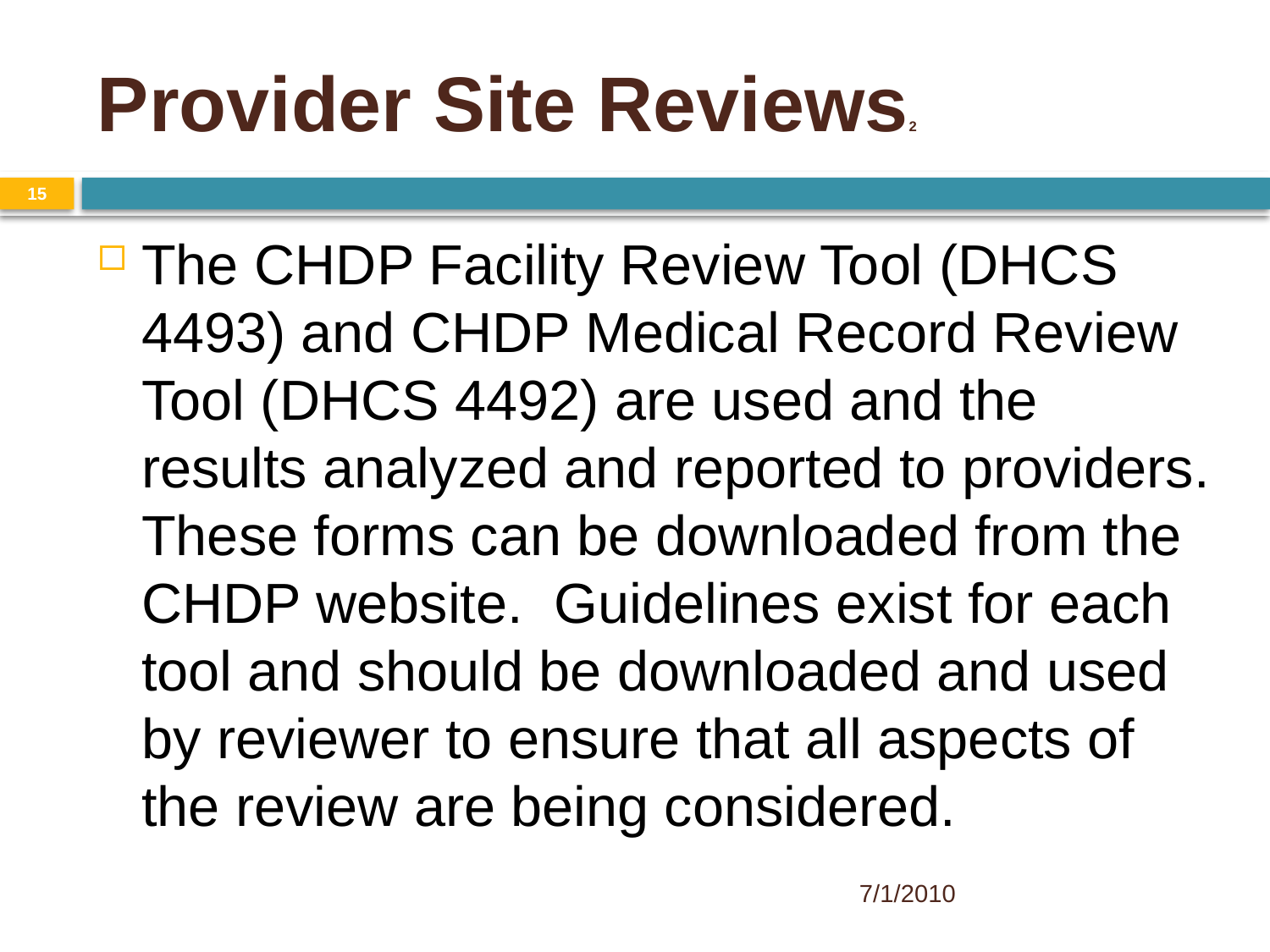

Provider Site Reviews2
15
The CHDP Facility Review Tool (DHCS 4493) and CHDP Medical Record Review Tool (DHCS 4492) are used and the results analyzed and reported to providers. These forms can be downloaded from the CHDP website.  Guidelines exist for each tool and should be downloaded and used by reviewer to ensure that all aspects of the review are being considered.

7/1/2010